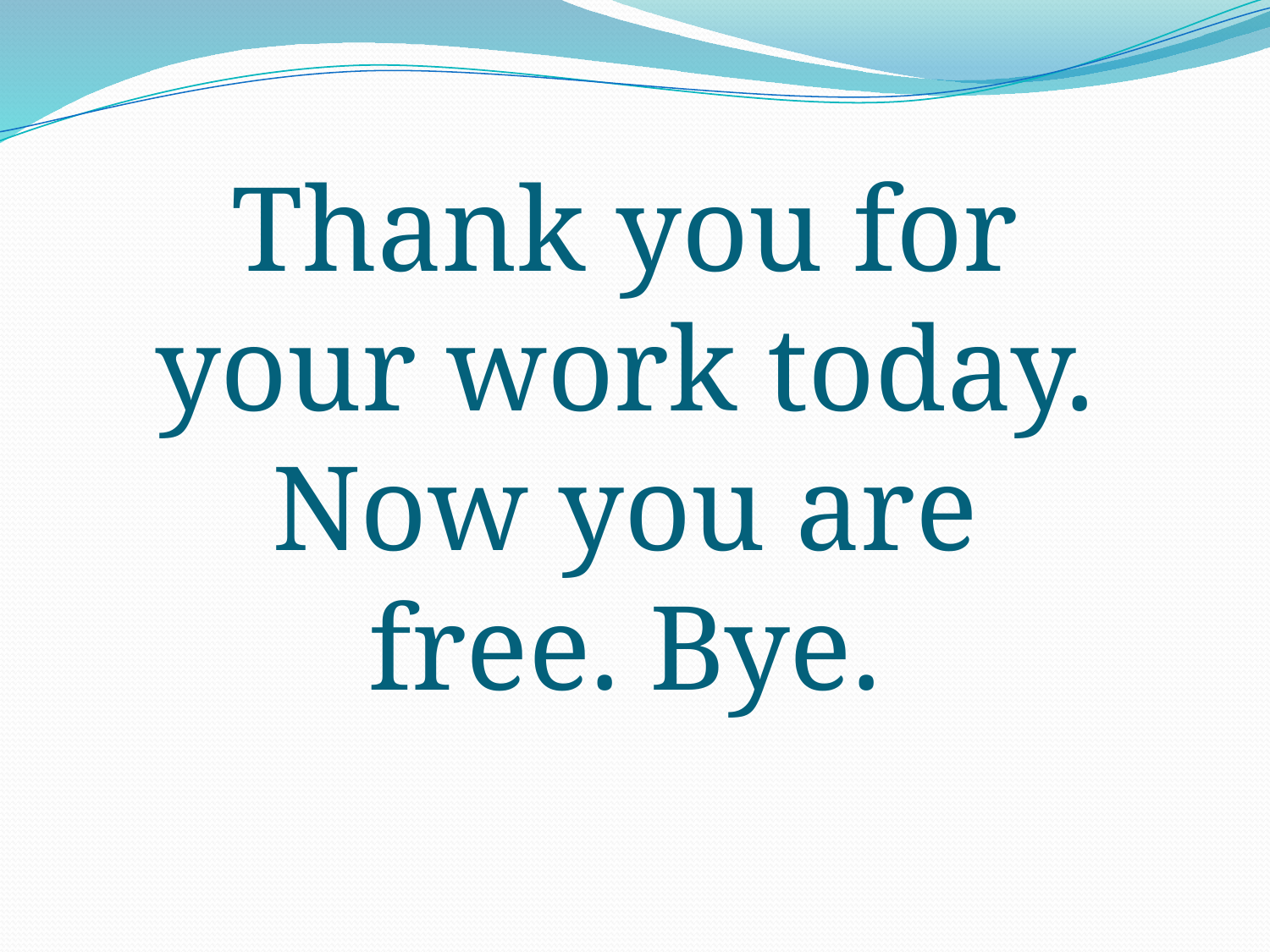

Thank you for your work today.
Now you are free. Bye.